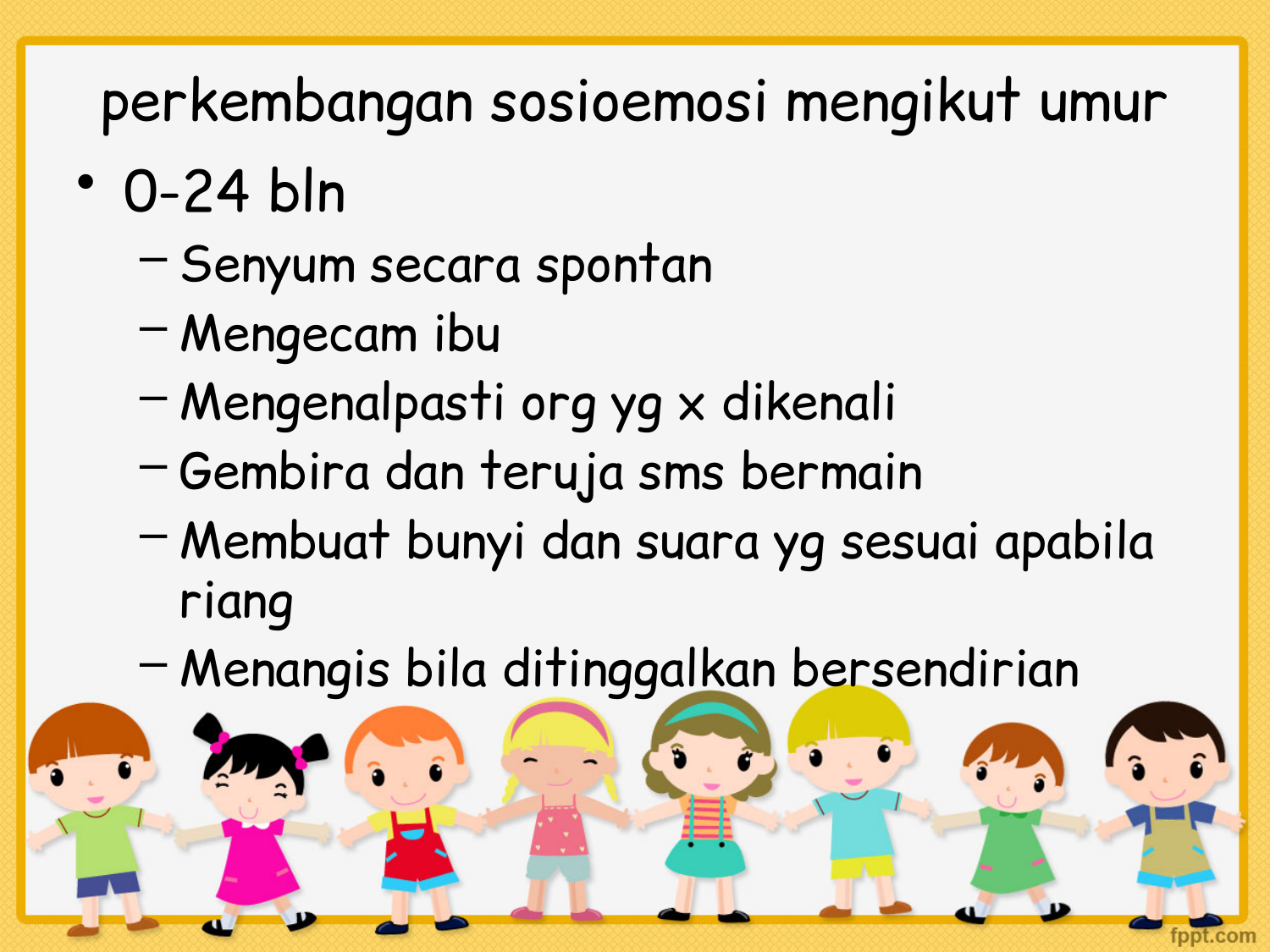

# perkembangan sosioemosi mengikut umur
0-24 bln
Senyum secara spontan
Mengecam ibu
Mengenalpasti org yg x dikenali
Gembira dan teruja sms bermain
Membuat bunyi dan suara yg sesuai apabila riang
Menangis bila ditinggalkan bersendirian